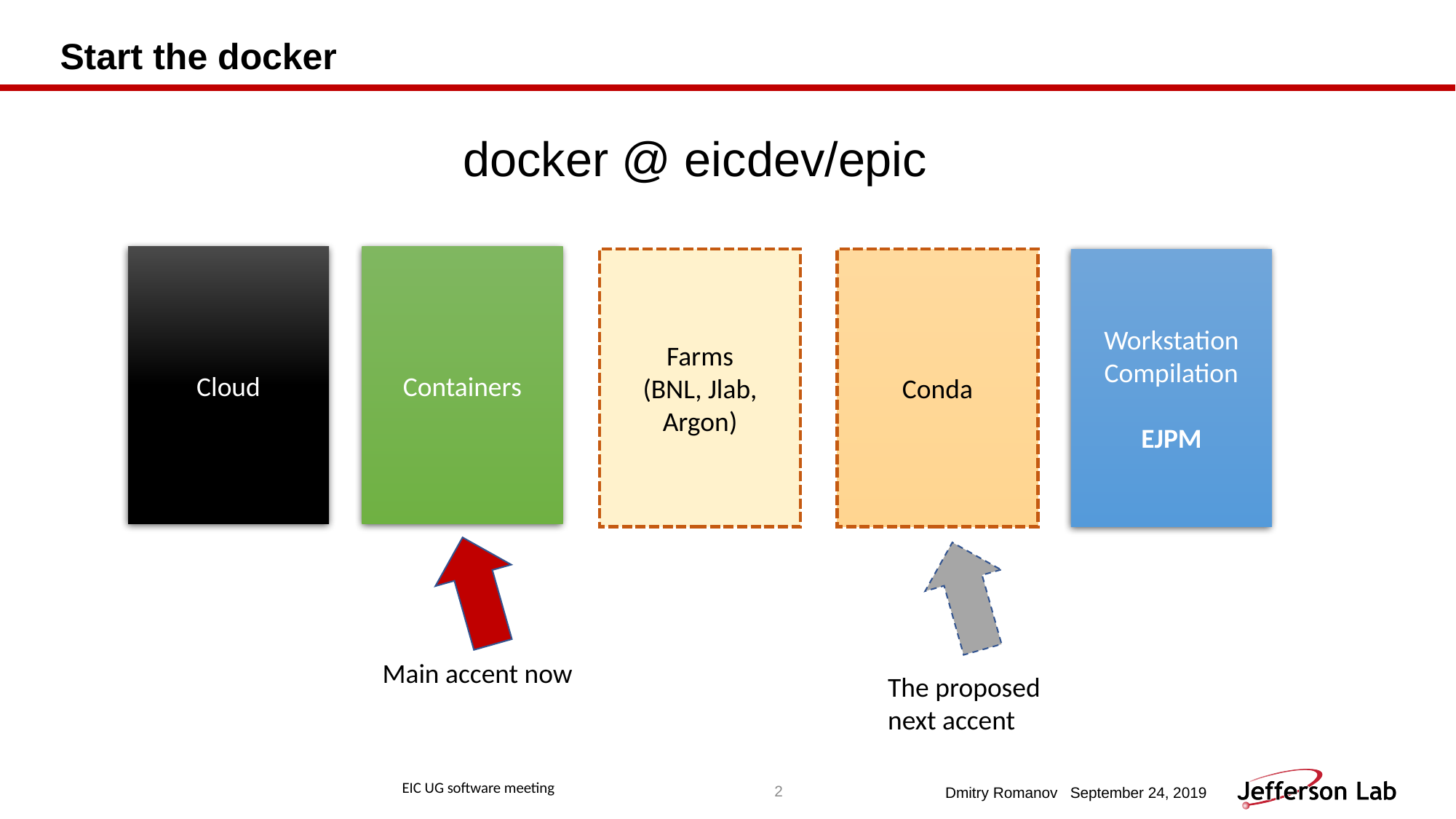

# Start the docker
docker @ eicdev/epic

Cloud
Containers
Conda
Workstation
Compilation
EJPM
Farms
(BNL, Jlab, Argon)

Main accent now
The proposed
next accent
2